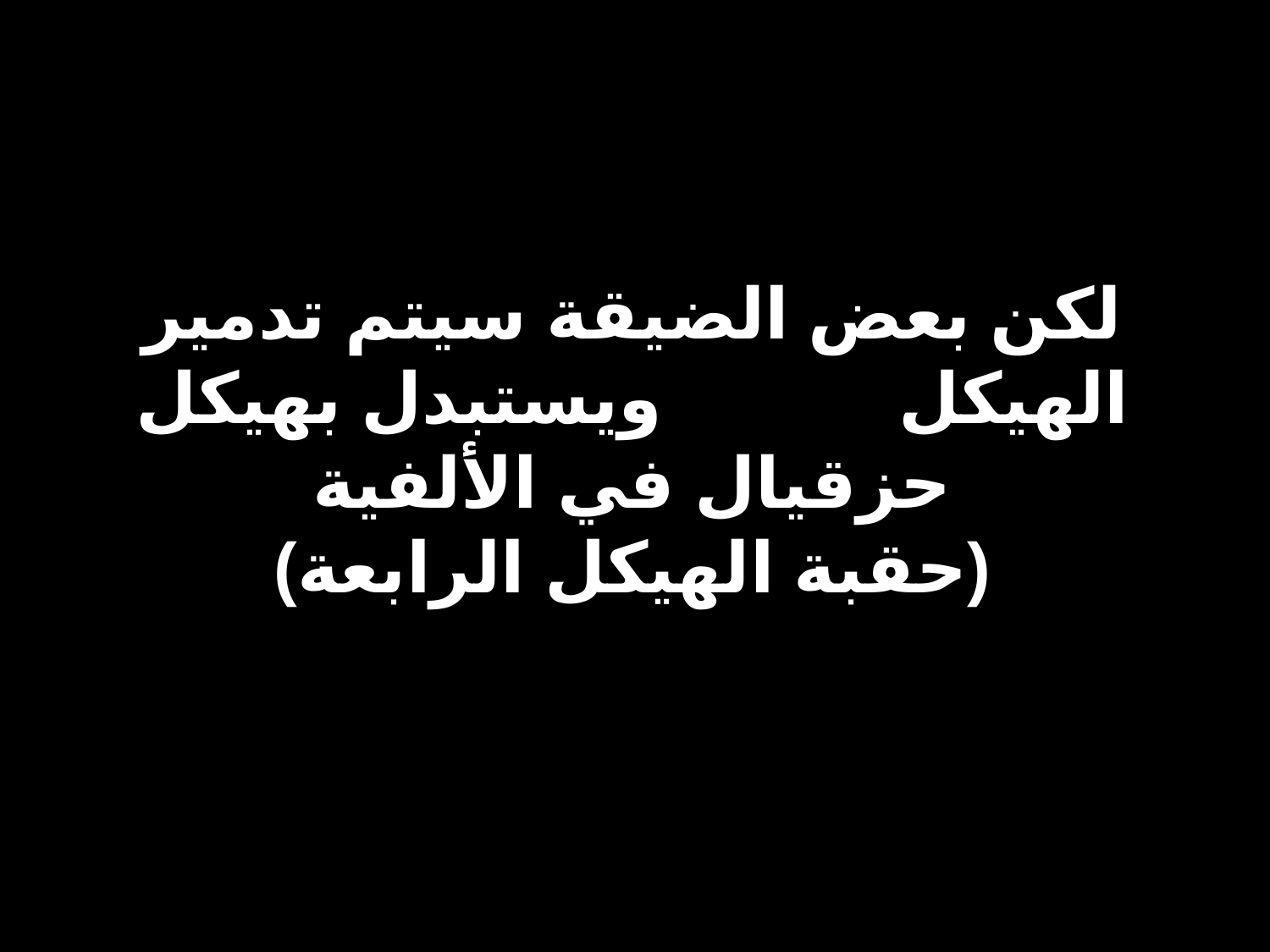

# لكن بعض الضيقة سيتم تدمير الهيكل            ويستبدل بهيكل حزقيال في الألفية (حقبة الهيكل الرابعة)
Artwork by Sunny Chandra